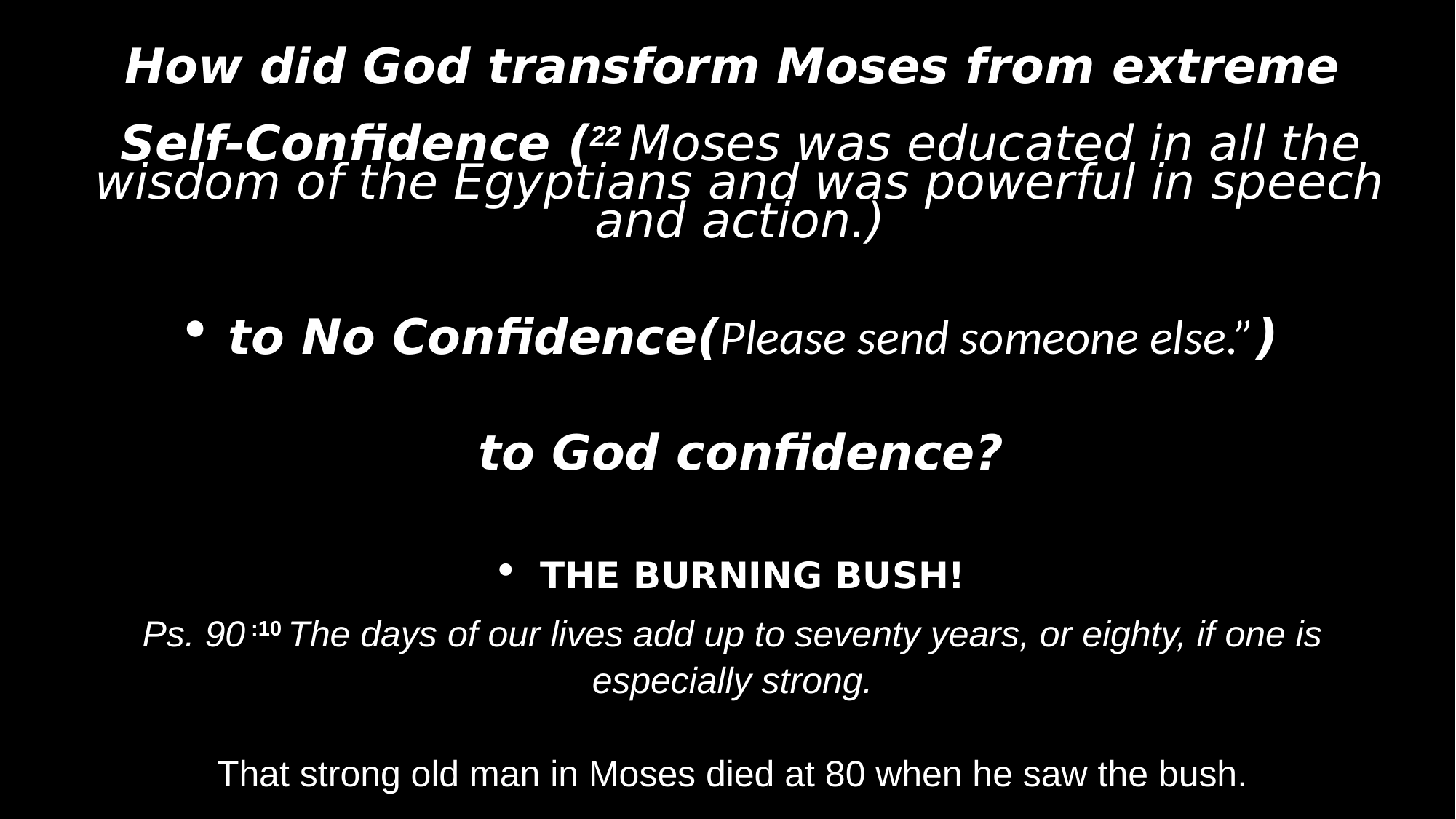

How did God transform Moses from extreme

 Self-Confidence (22 Moses was educated in all the
 wisdom of the Egyptians and was powerful in speech
 and action.)

to No Confidence(Please send someone else.”)

 to God confidence?

THE BURNING BUSH!
Ps. 90 :10 The days of our lives add up to seventy years, or eighty, if one is especially strong.

That strong old man in Moses died at 80 when he saw the bush.